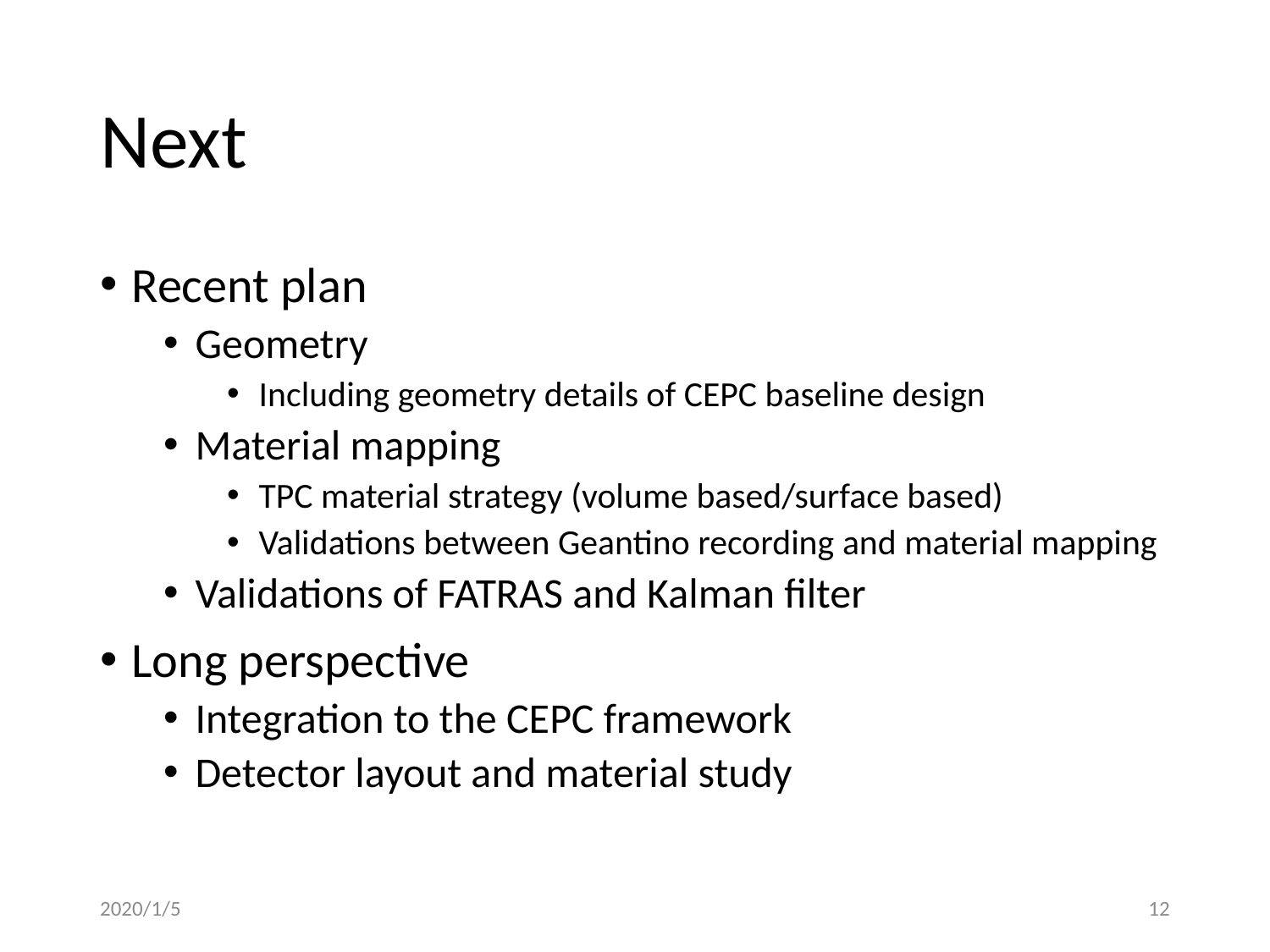

# Next
Recent plan
Geometry
Including geometry details of CEPC baseline design
Material mapping
TPC material strategy (volume based/surface based)
Validations between Geantino recording and material mapping
Validations of FATRAS and Kalman filter
Long perspective
Integration to the CEPC framework
Detector layout and material study

2020/1/5
12